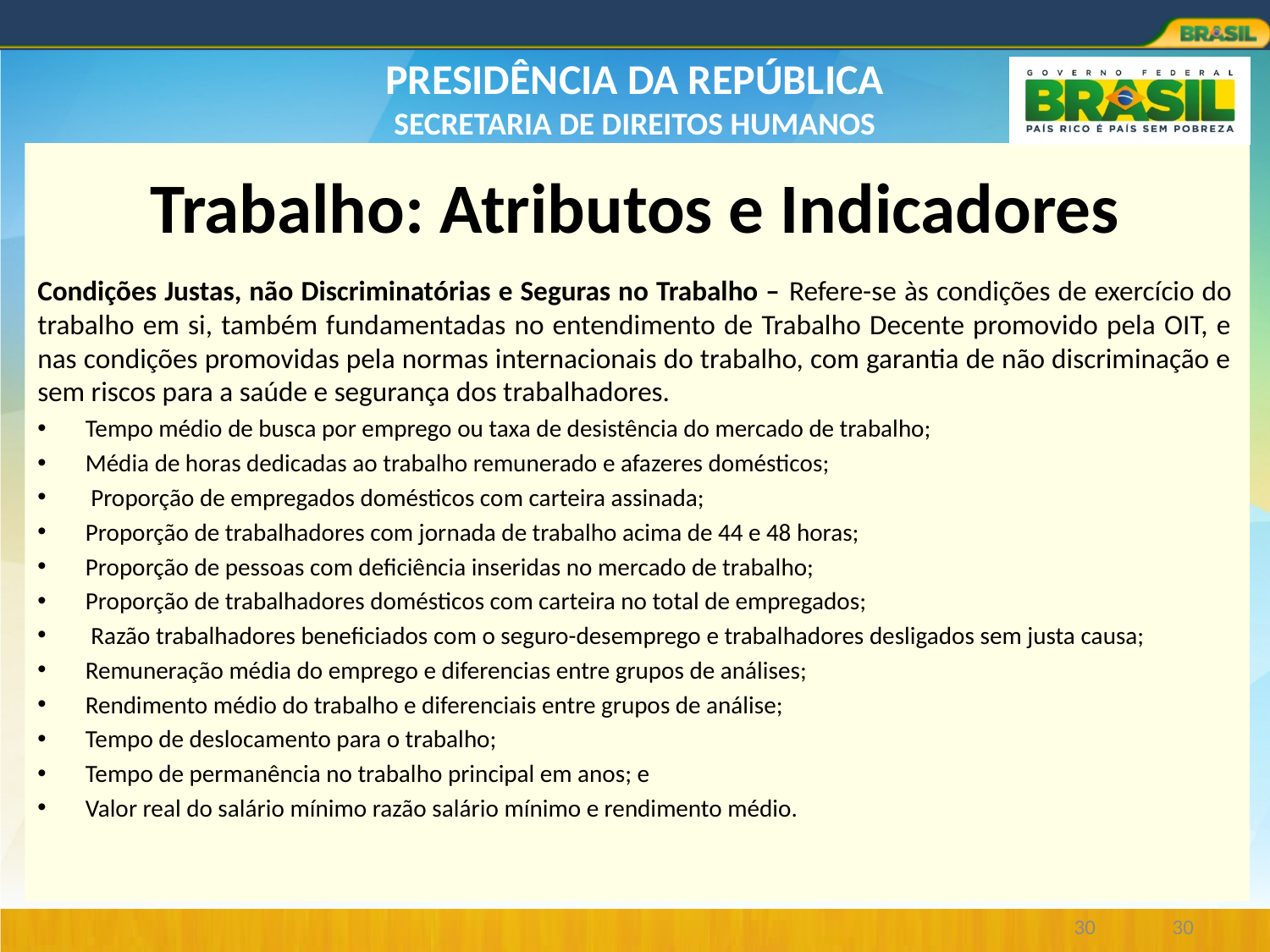

# Trabalho: Atributos e Indicadores
Condições Justas, não Discriminatórias e Seguras no Trabalho – Refere-se às condições de exercício do trabalho em si, também fundamentadas no entendimento de Trabalho Decente promovido pela OIT, e nas condições promovidas pela normas internacionais do trabalho, com garantia de não discriminação e sem riscos para a saúde e segurança dos trabalhadores.
Tempo médio de busca por emprego ou taxa de desistência do mercado de trabalho;
Média de horas dedicadas ao trabalho remunerado e afazeres domésticos;
 Proporção de empregados domésticos com carteira assinada;
Proporção de trabalhadores com jornada de trabalho acima de 44 e 48 horas;
Proporção de pessoas com deficiência inseridas no mercado de trabalho;
Proporção de trabalhadores domésticos com carteira no total de empregados;
 Razão trabalhadores beneficiados com o seguro-desemprego e trabalhadores desligados sem justa causa;
Remuneração média do emprego e diferencias entre grupos de análises;
Rendimento médio do trabalho e diferenciais entre grupos de análise;
Tempo de deslocamento para o trabalho;
Tempo de permanência no trabalho principal em anos; e
Valor real do salário mínimo razão salário mínimo e rendimento médio.

30
30